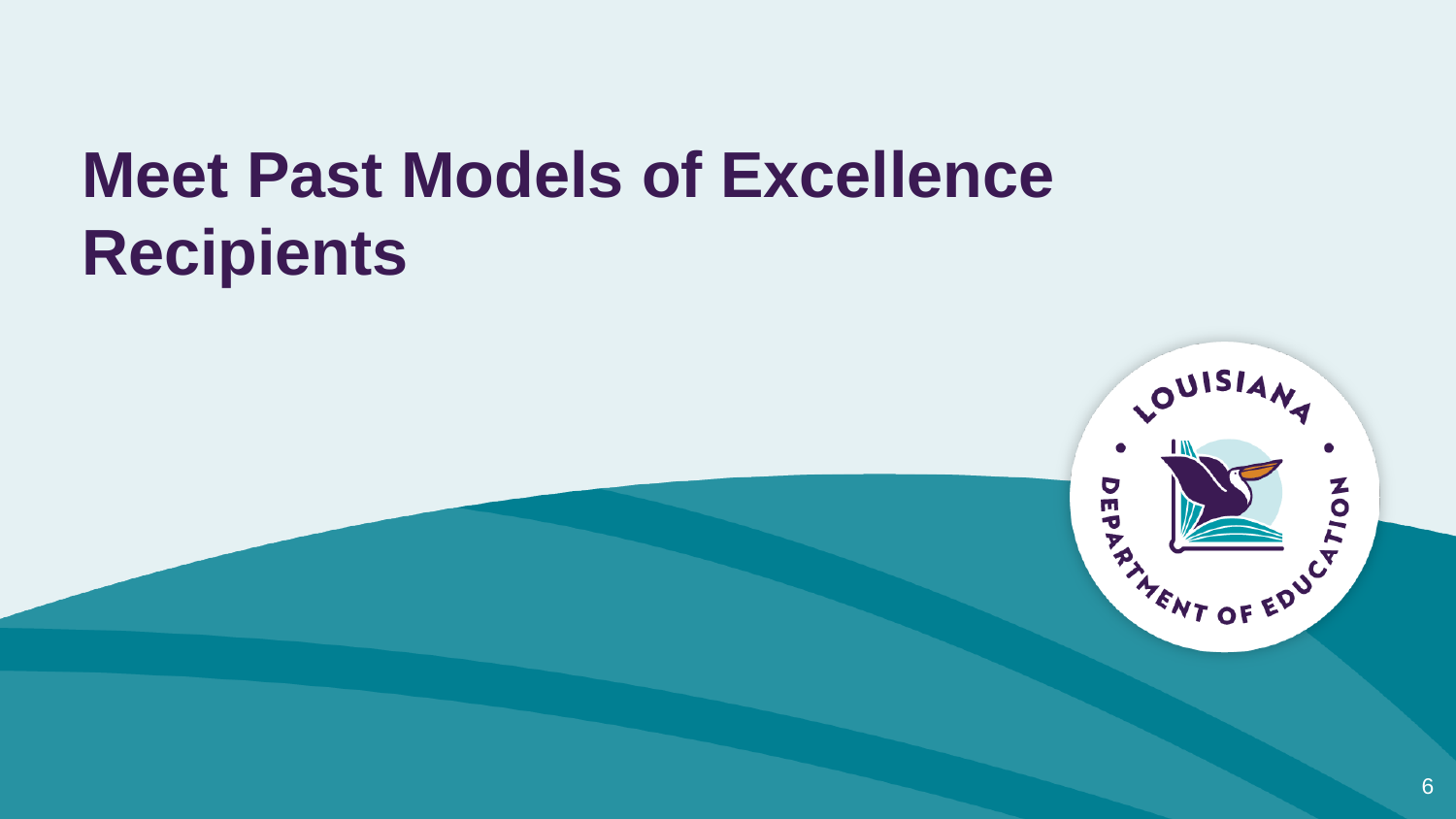

# Meet Past Models of Excellence Recipients

6